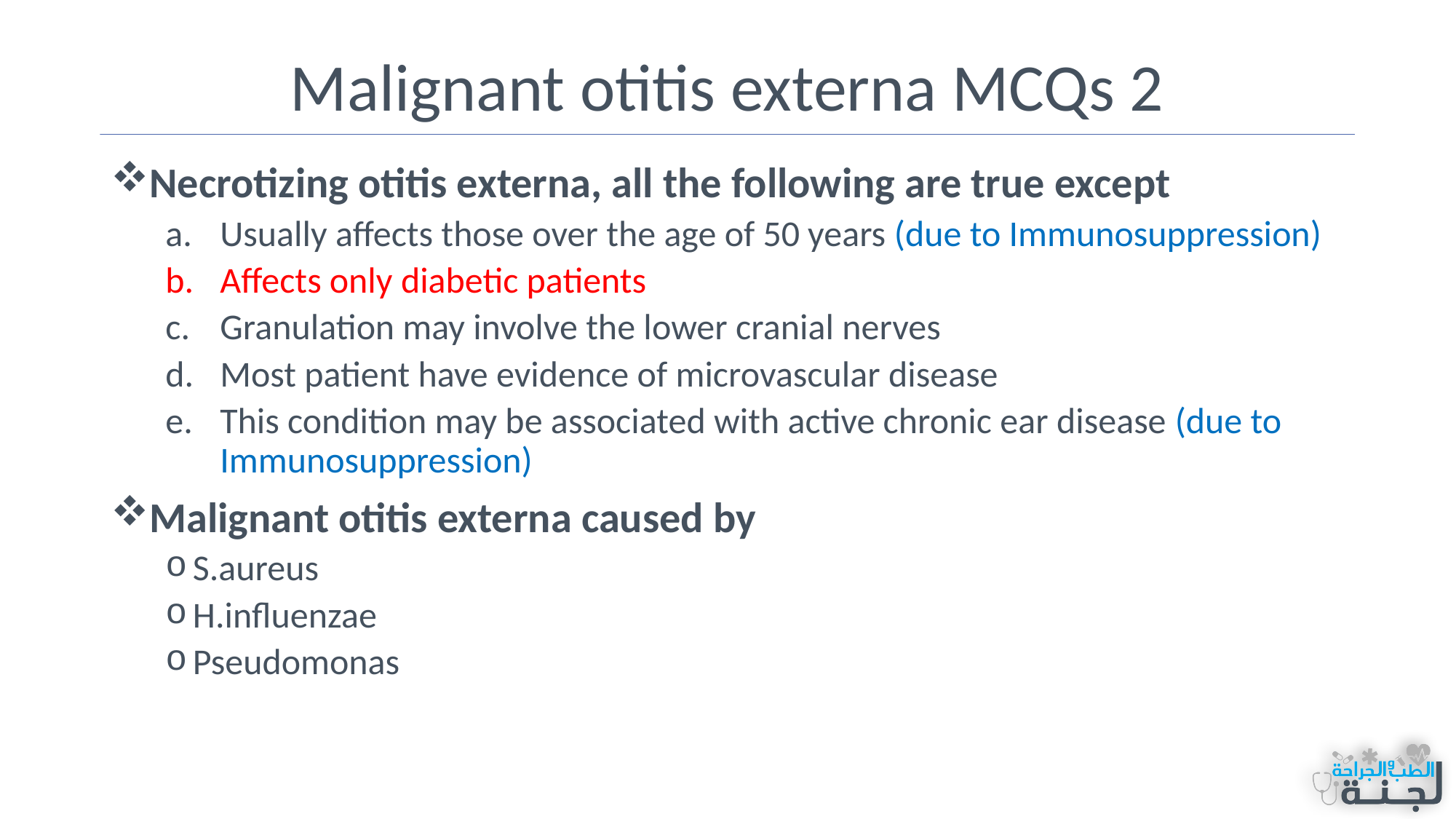

# Malignant otitis externa MCQs 2
Necrotizing otitis externa, all the following are true except
Usually affects those over the age of 50 years (due to Immunosuppression)
Affects only diabetic patients
Granulation may involve the lower cranial nerves
Most patient have evidence of microvascular disease
This condition may be associated with active chronic ear disease (due to Immunosuppression)
Malignant otitis externa caused by
S.aureus
H.influenzae
Pseudomonas